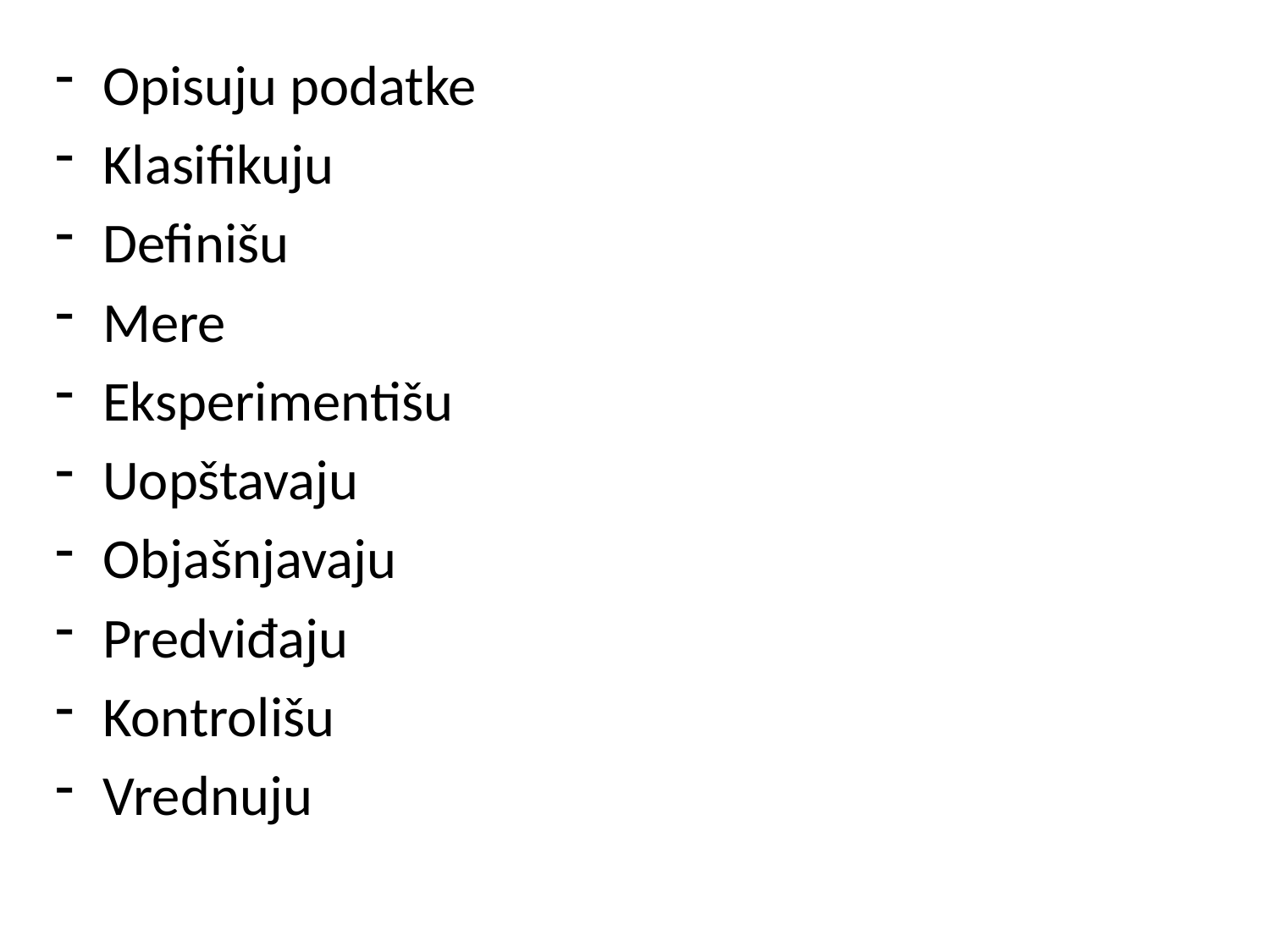

Opisuju podatke
Klasifikuju
Definišu
Mere
Eksperimentišu
Uopštavaju
Objašnjavaju
Predviđaju
Kontrolišu
Vrednuju